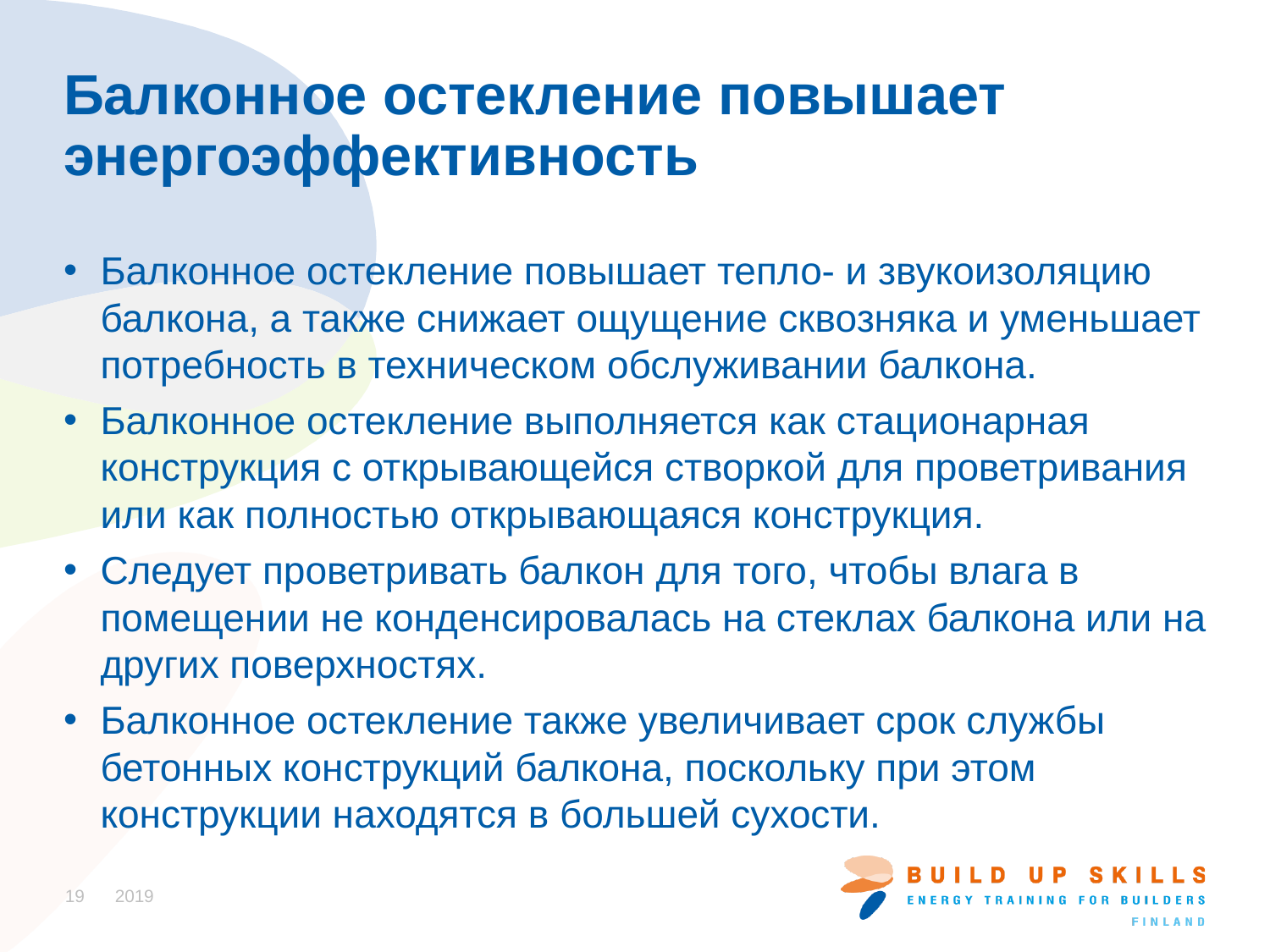

# Балконное остекление повышает энергоэффективность
Балконное остекление повышает тепло- и звукоизоляцию балкона, а также снижает ощущение сквозняка и уменьшает потребность в техническом обслуживании балкона.
Балконное остекление выполняется как стационарная конструкция с открывающейся створкой для проветривания или как полностью открывающаяся конструкция.
Следует проветривать балкон для того, чтобы влага в помещении не конденсировалась на стеклах балкона или на других поверхностях.
Балконное остекление также увеличивает срок службы бетонных конструкций балкона, поскольку при этом конструкции находятся в большей сухости.
19
2019